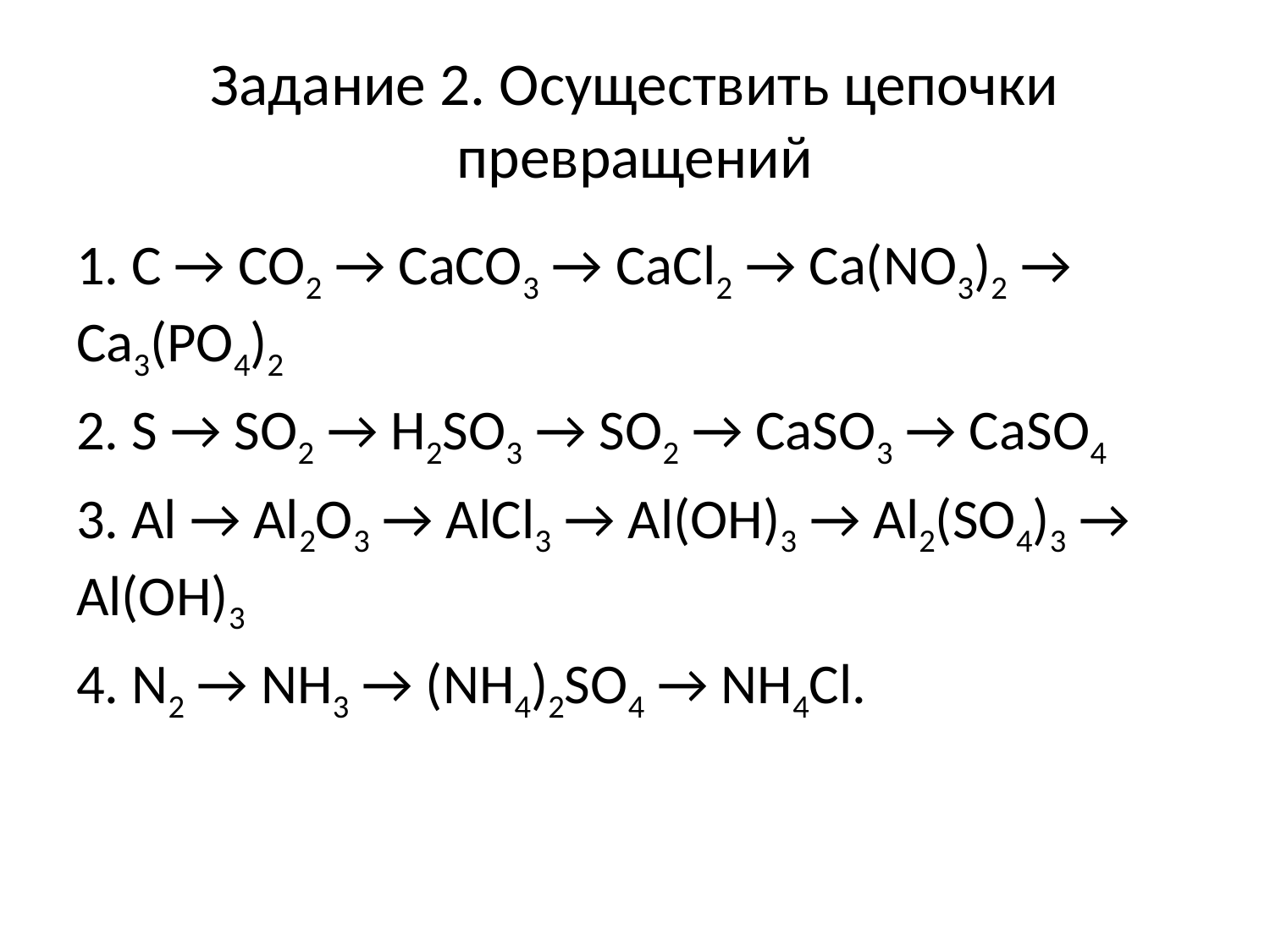

# Задание 2. Осуществить цепочки превращений
1. C → CO2 → CaCO3 → CaCl2 → Ca(NO3)2 → Ca3(PO4)2
2. S → SO2 → H2SO3 → SO2 → CaSO3 → CaSO4
3. Al → Al2O3 → AlCl3 → Al(OH)3 → Al2(SO4)3 → Al(OH)3
4. N2 → NH3 → (NH4)2SO4 → NH4Cl.